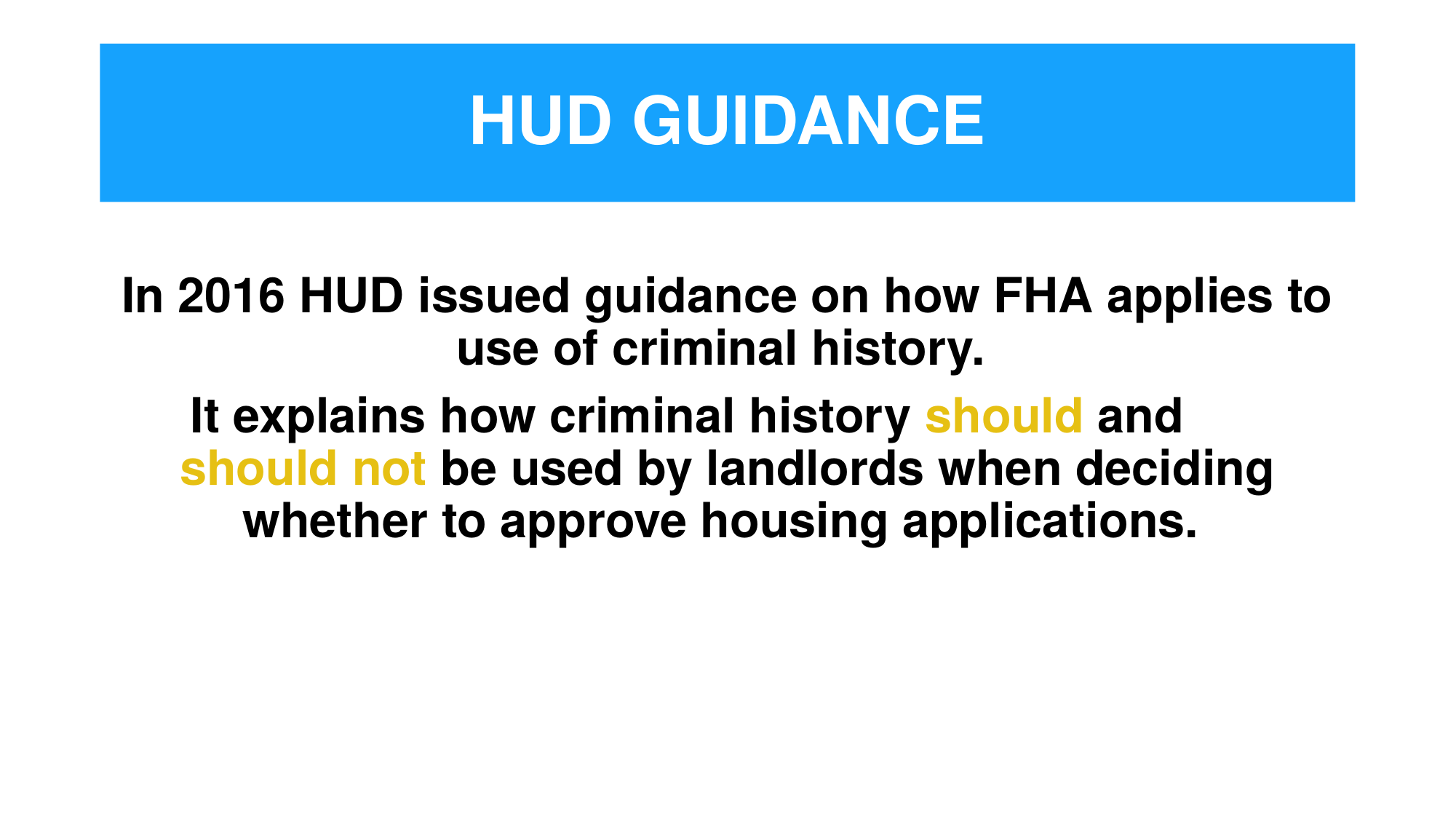

# HUD GUIDANCE
In 2016 HUD issued guidance on how FHA applies to use of criminal history.
It explains how criminal history should and       should not be used by landlords when deciding whether to approve housing applications.